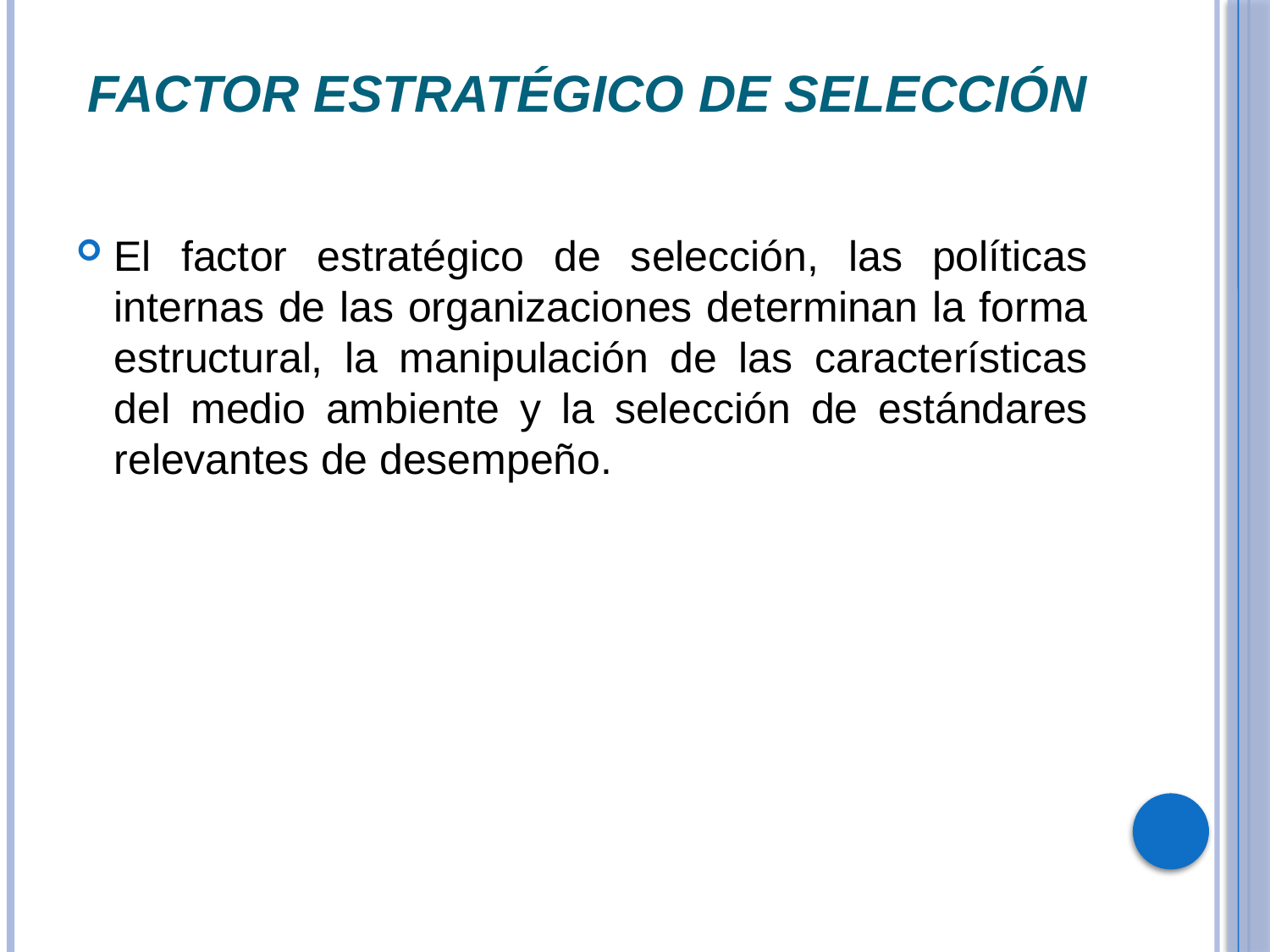

# factor estratégico de selección
El factor estratégico de selección, las políticas internas de las organizaciones determinan la forma estructural, la manipulación de las características del medio ambiente y la selección de estándares relevantes de desempeño.